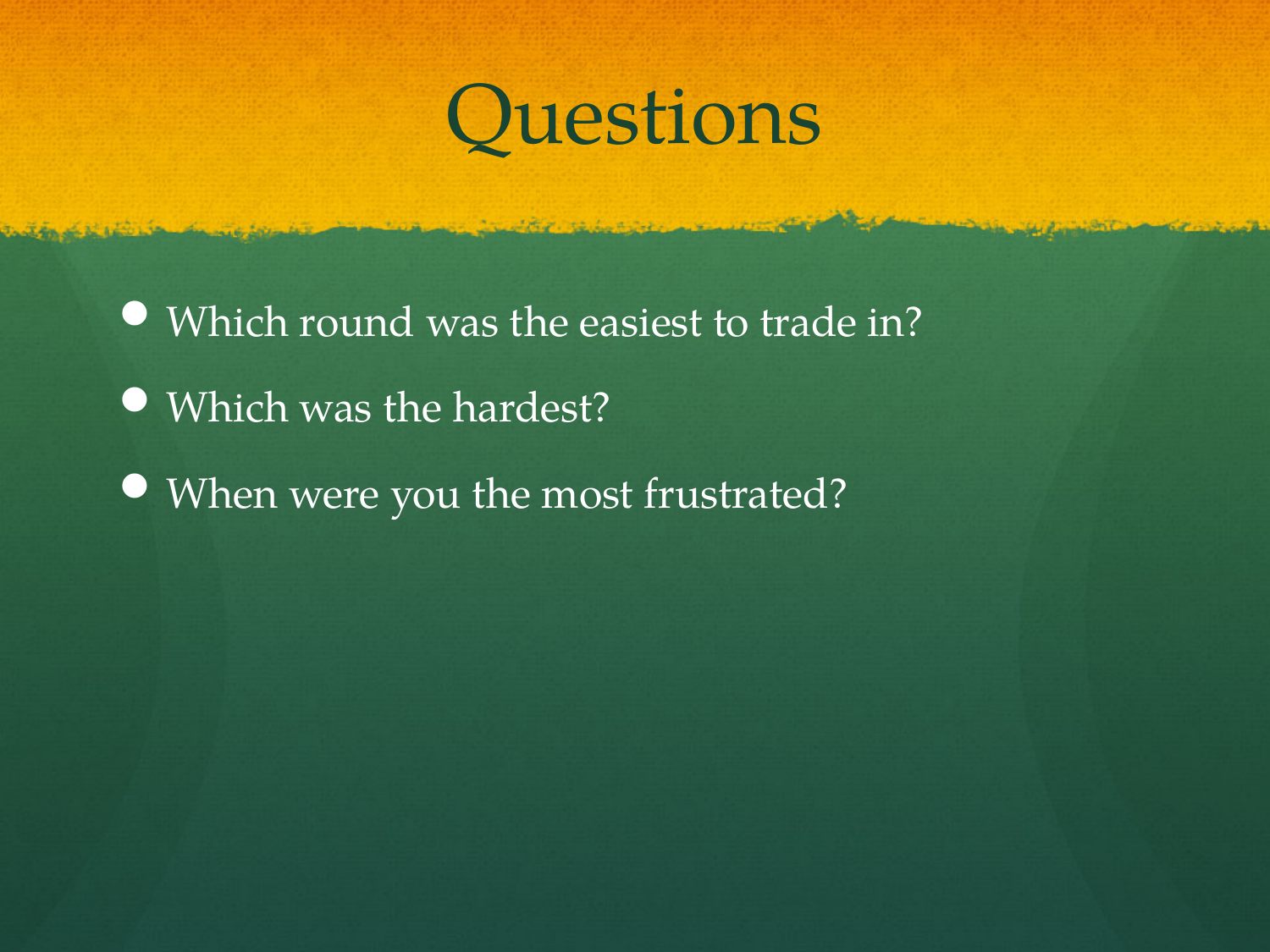

# Questions
Which round was the easiest to trade in?
Which was the hardest?
When were you the most frustrated?